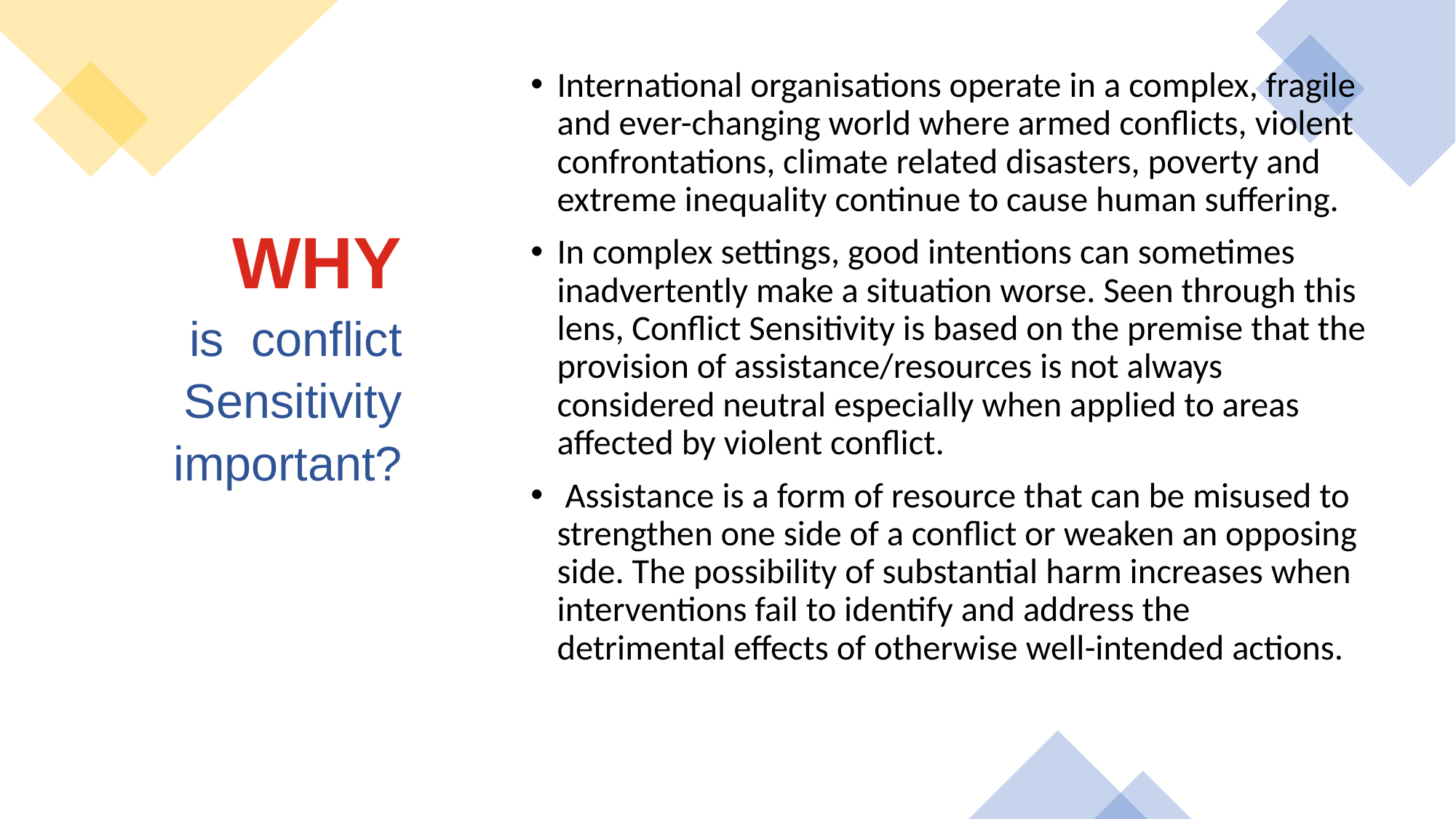

International organisations operate in a complex, fragile and ever-changing world where armed conflicts, violent confrontations, climate related disasters, poverty and extreme inequality continue to cause human suffering.
In complex settings, good intentions can sometimes inadvertently make a situation worse. Seen through this lens, Conflict Sensitivity is based on the premise that the provision of assistance/resources is not always considered neutral especially when applied to areas affected by violent conflict.
 Assistance is a form of resource that can be misused to strengthen one side of a conflict or weaken an opposing side. The possibility of substantial harm increases when interventions fail to identify and address the detrimental effects of otherwise well-intended actions.

WHY
is  conflict
Sensitivity important?